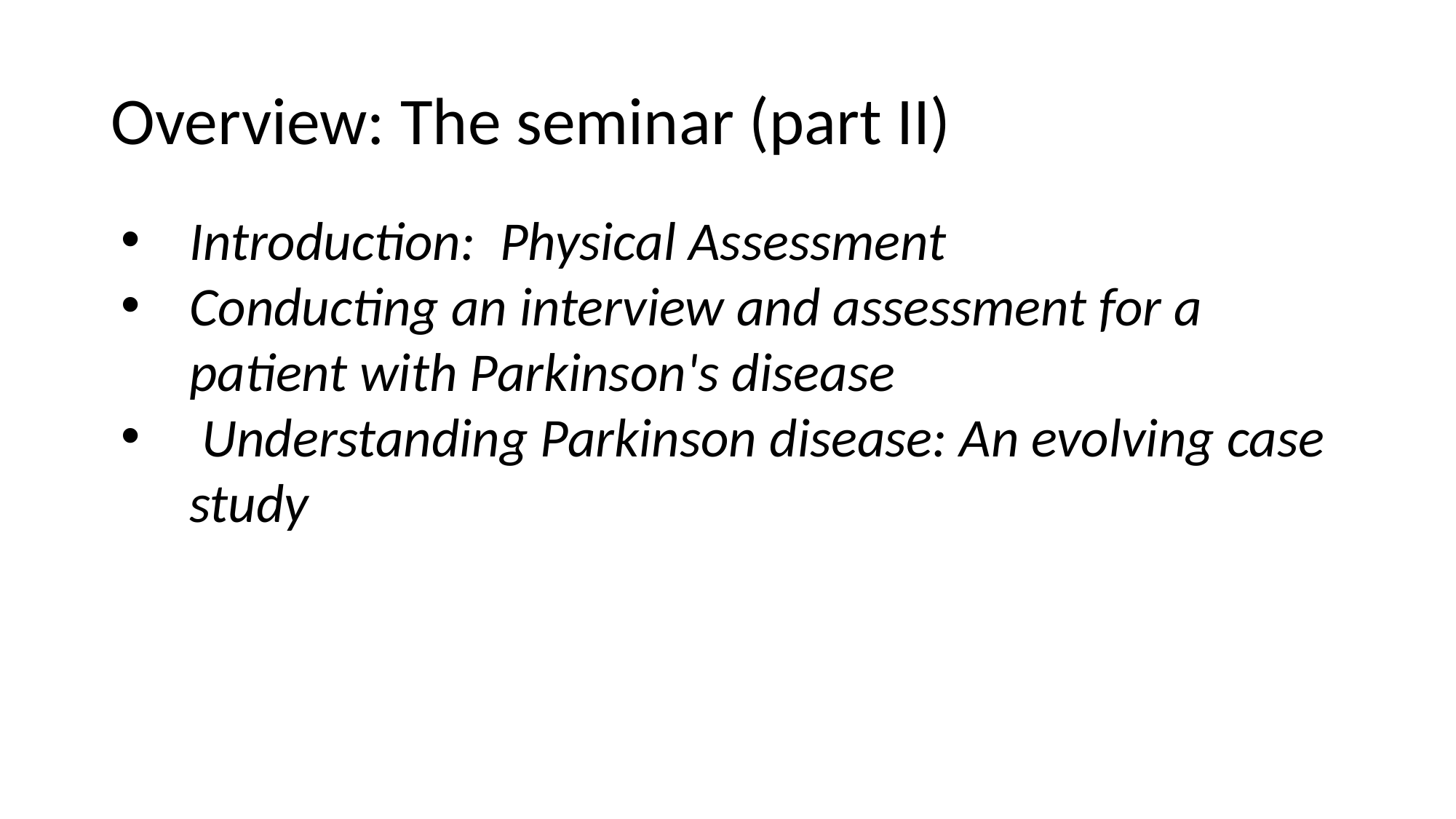

# Overview: The seminar (part II)
Introduction:  Physical Assessment
Conducting an interview and assessment for a patient with Parkinson's disease
 Understanding Parkinson disease: An evolving case study